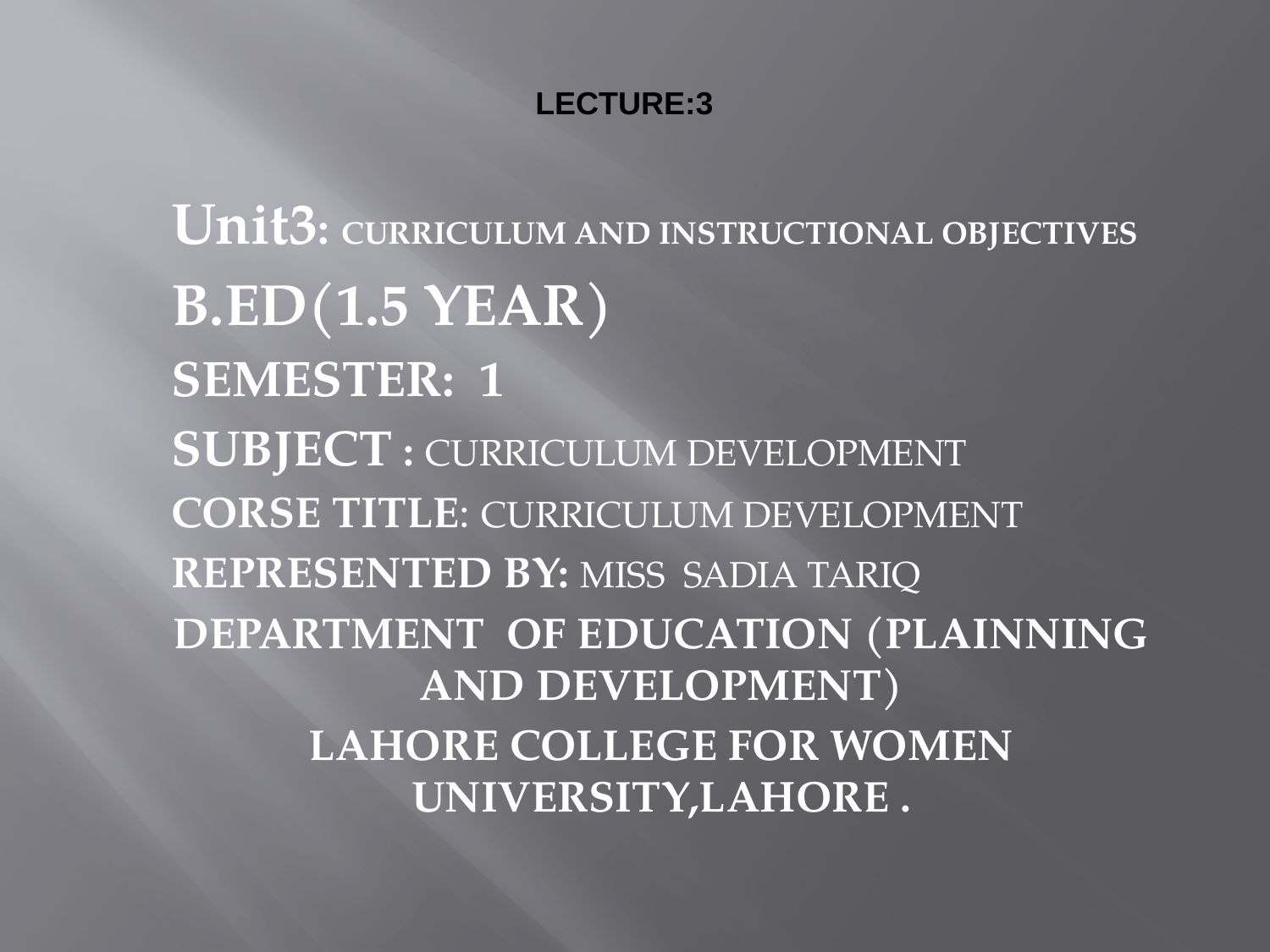

# Lecture:3
Unit3: CURRICULUM AND INSTRUCTIONAL OBJECTIVES
B.ED(1.5 YEAR)
SEMESTER:  1
SUBJECT : CURRICULUM DEVELOPMENT
CORSE TITLE: CURRICULUM DEVELOPMENT
REPRESENTED BY: MISS  SADIA TARIQ
DEPARTMENT  OF EDUCATION (PLAINNING AND DEVELOPMENT)
LAHORE COLLEGE FOR WOMEN UNIVERSITY,LAHORE .